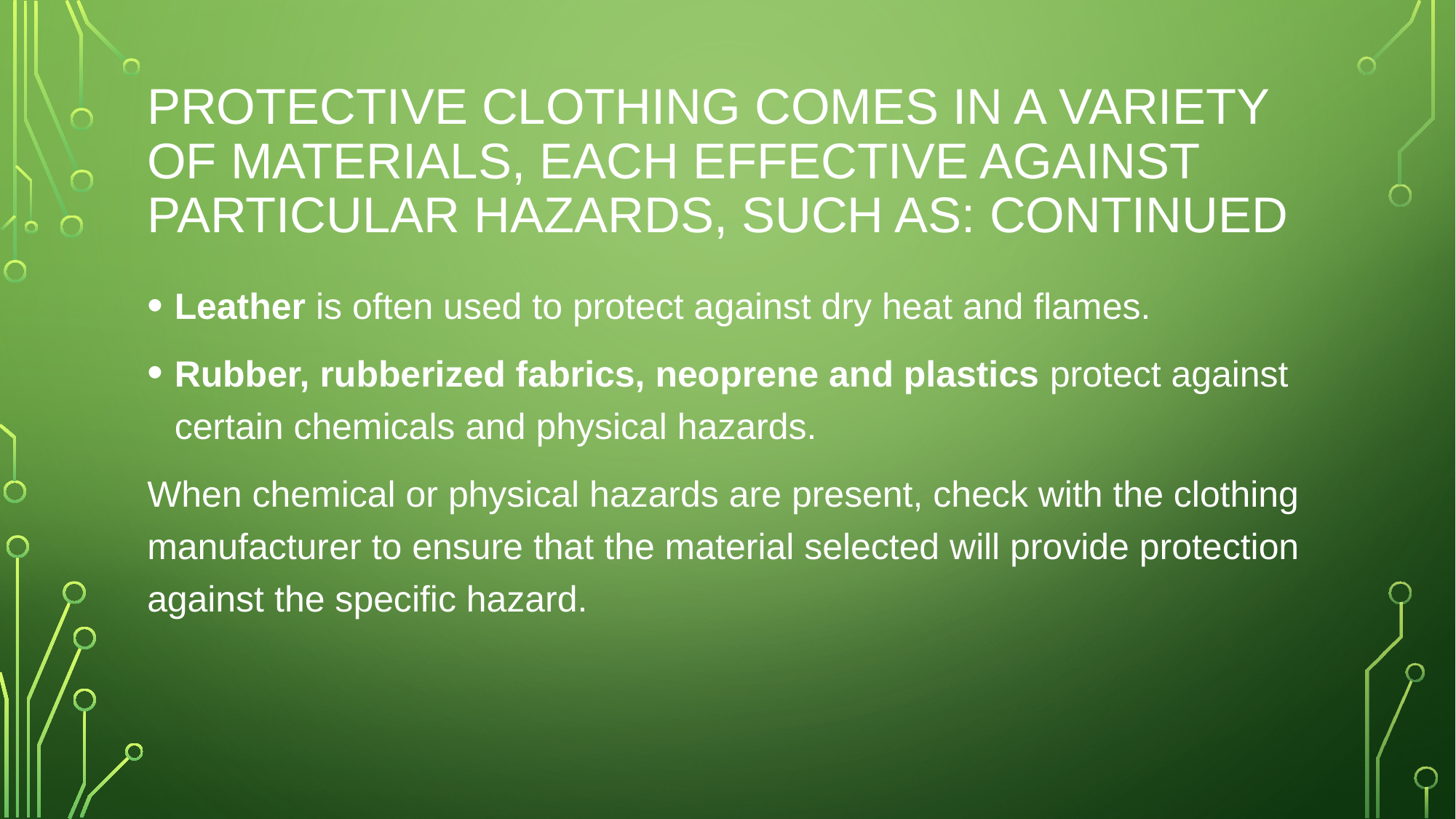

# Protective clothing comes in a variety of materials, each effective against particular hazards, such as: continued
Leather is often used to protect against dry heat and flames.
Rubber, rubberized fabrics, neoprene and plastics protect against certain chemicals and physical hazards.
When chemical or physical hazards are present, check with the clothing manufacturer to ensure that the material selected will provide protection against the specific hazard.